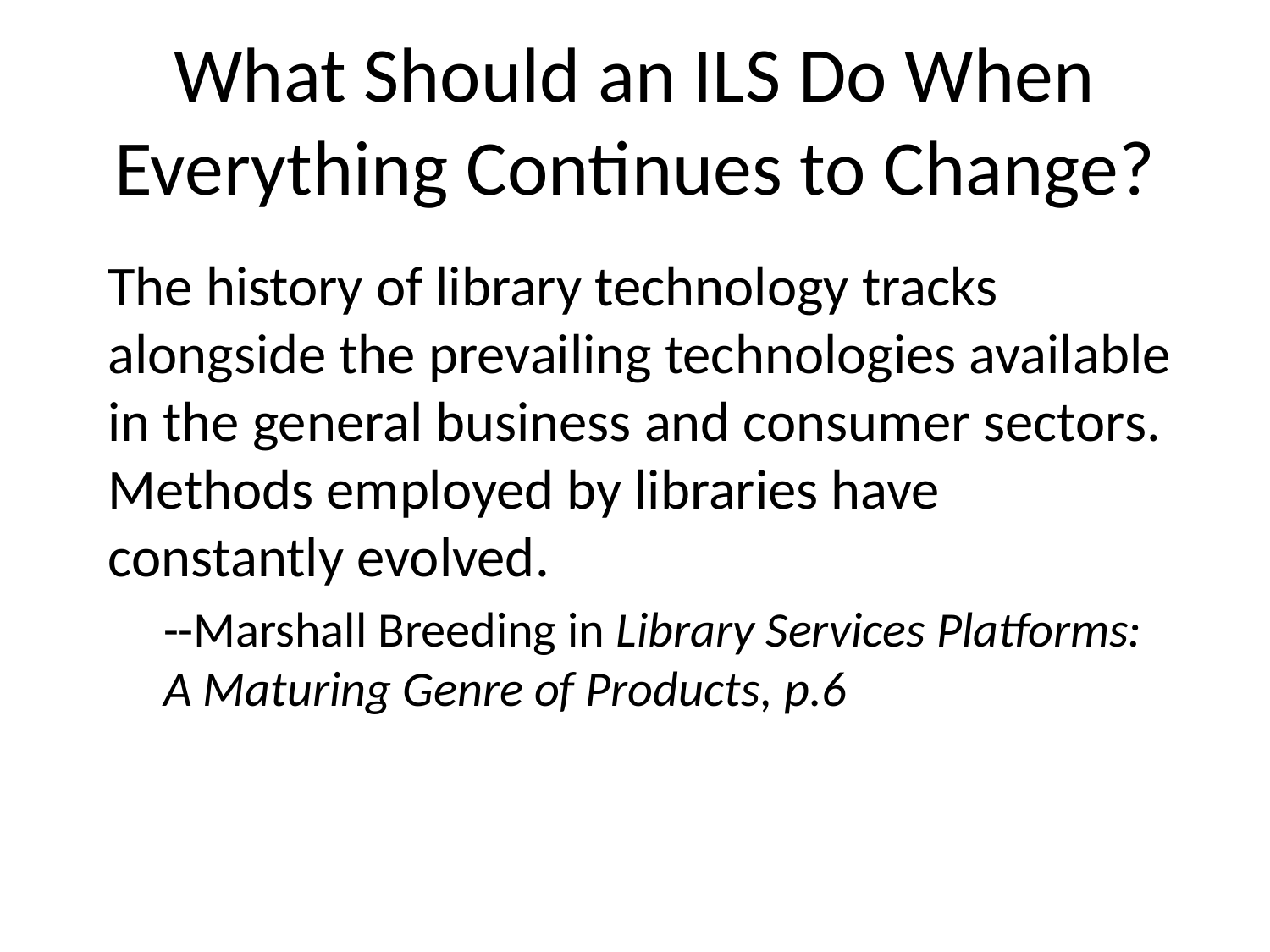

# What Should an ILS Do When Everything Continues to Change?
The history of library technology tracks alongside the prevailing technologies available in the general business and consumer sectors. Methods employed by libraries have constantly evolved.
--Marshall Breeding in Library Services Platforms: A Maturing Genre of Products, p.6